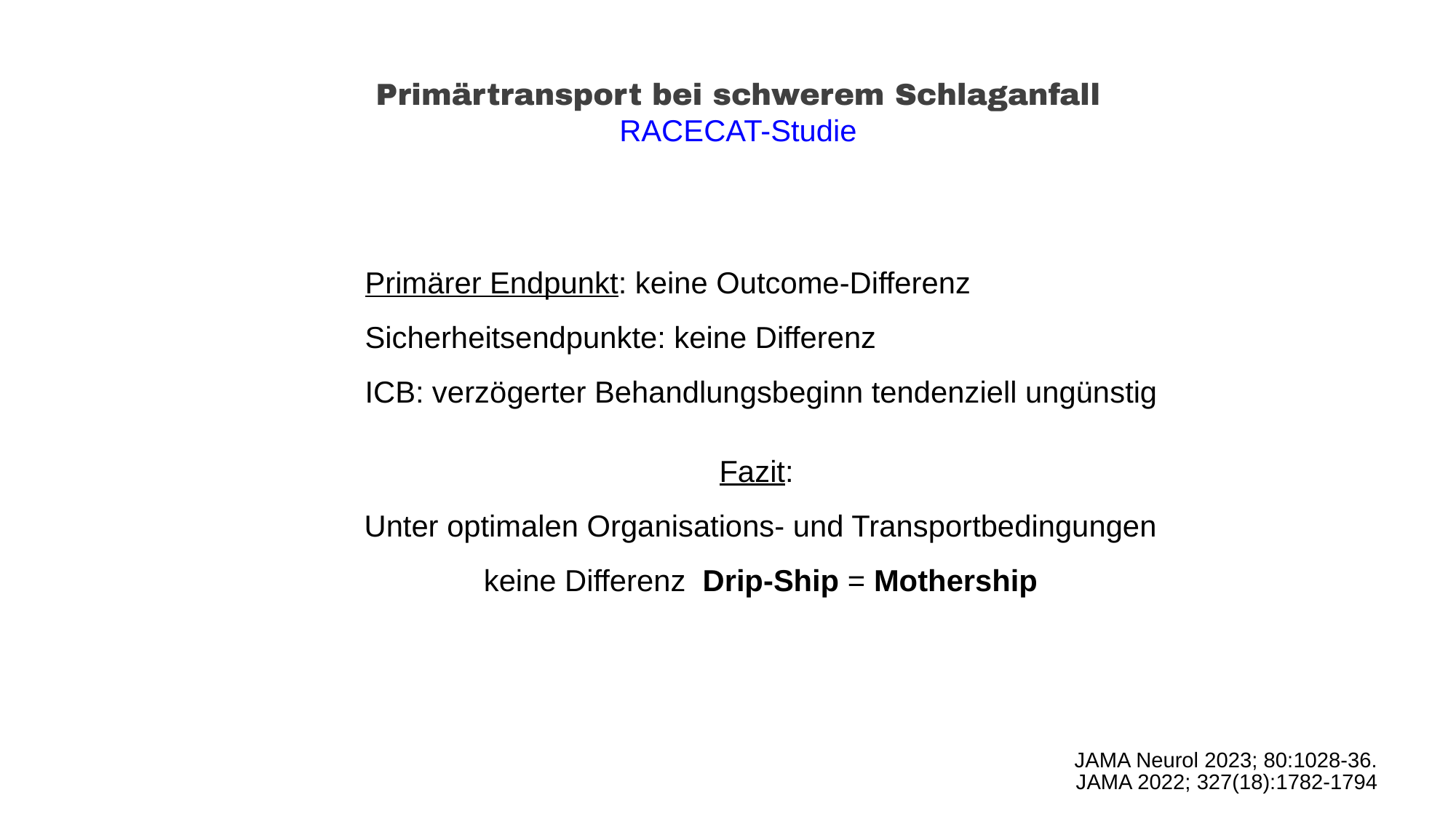

Primärtransport bei schwerem Schlaganfall
RACECAT-Studie
Primärer Endpunkt: keine Outcome-Differenz
Sicherheitsendpunkte: keine Differenz
ICB: verzögerter Behandlungsbeginn tendenziell ungünstig
Fazit:
Unter optimalen Organisations- und Transportbedingungen keine Differenz  Drip-Ship = Mothership
JAMA Neurol 2023; 80:1028-36.

JAMA 2022; 327(18):1782-1794